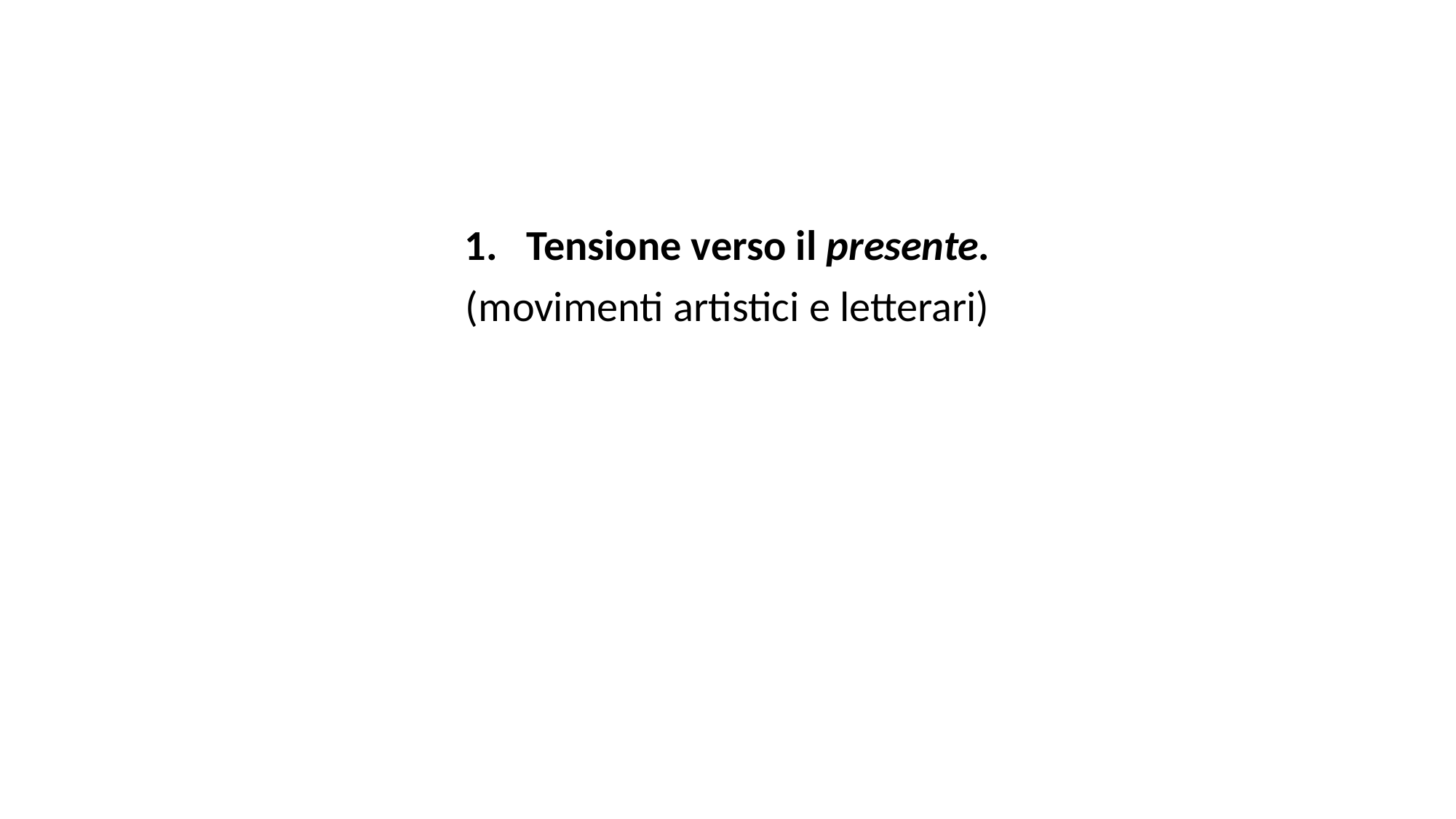

Tensione verso il presente.
(movimenti artistici e letterari)